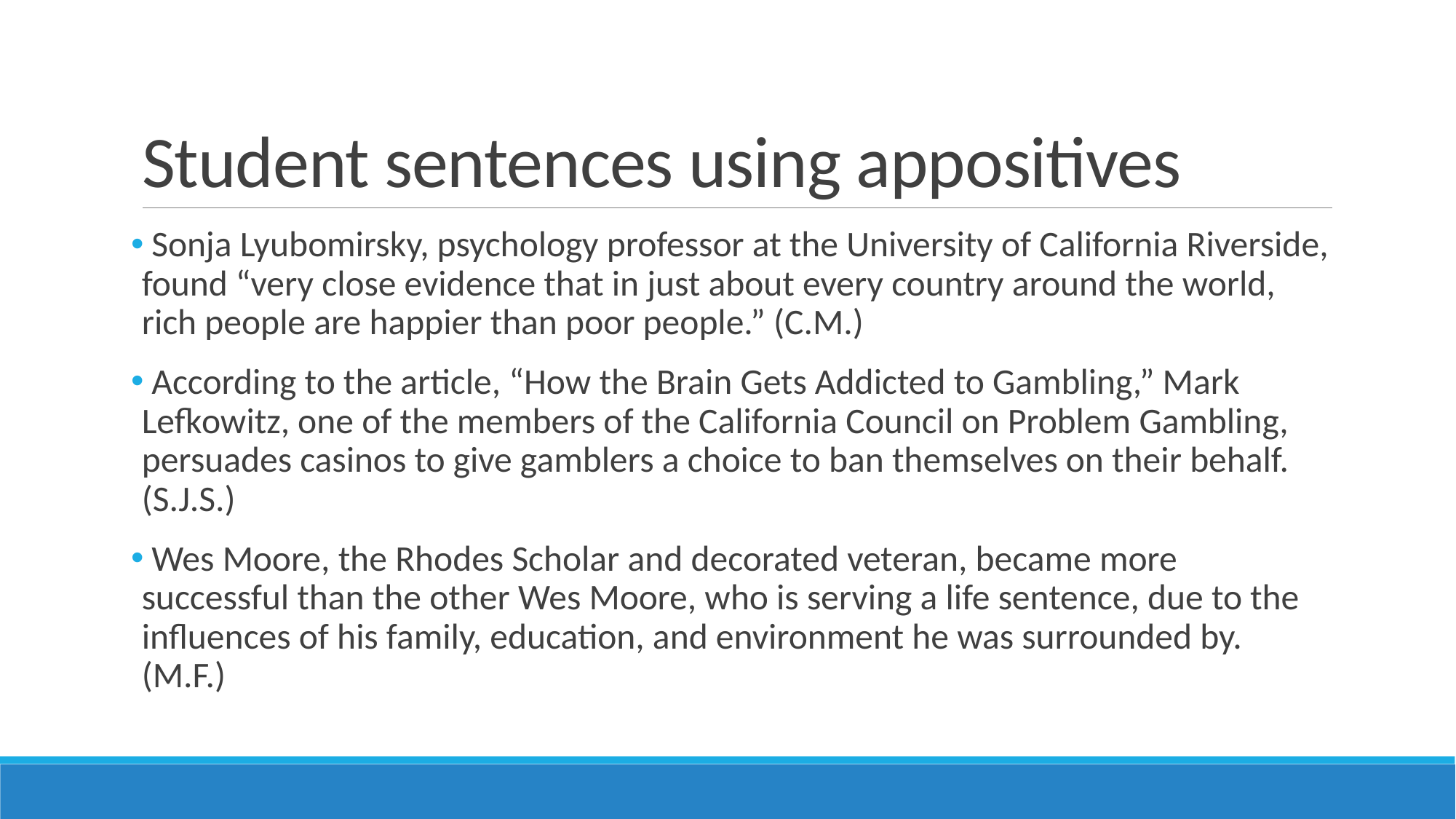

# Student sentences using appositives
 Sonja Lyubomirsky, psychology professor at the University of California Riverside, found “very close evidence that in just about every country around the world, rich people are happier than poor people.” (C.M.)
 According to the article, “How the Brain Gets Addicted to Gambling,” Mark Lefkowitz, one of the members of the California Council on Problem Gambling, persuades casinos to give gamblers a choice to ban themselves on their behalf. (S.J.S.)
 Wes Moore, the Rhodes Scholar and decorated veteran, became more successful than the other Wes Moore, who is serving a life sentence, due to the influences of his family, education, and environment he was surrounded by.   (M.F.)